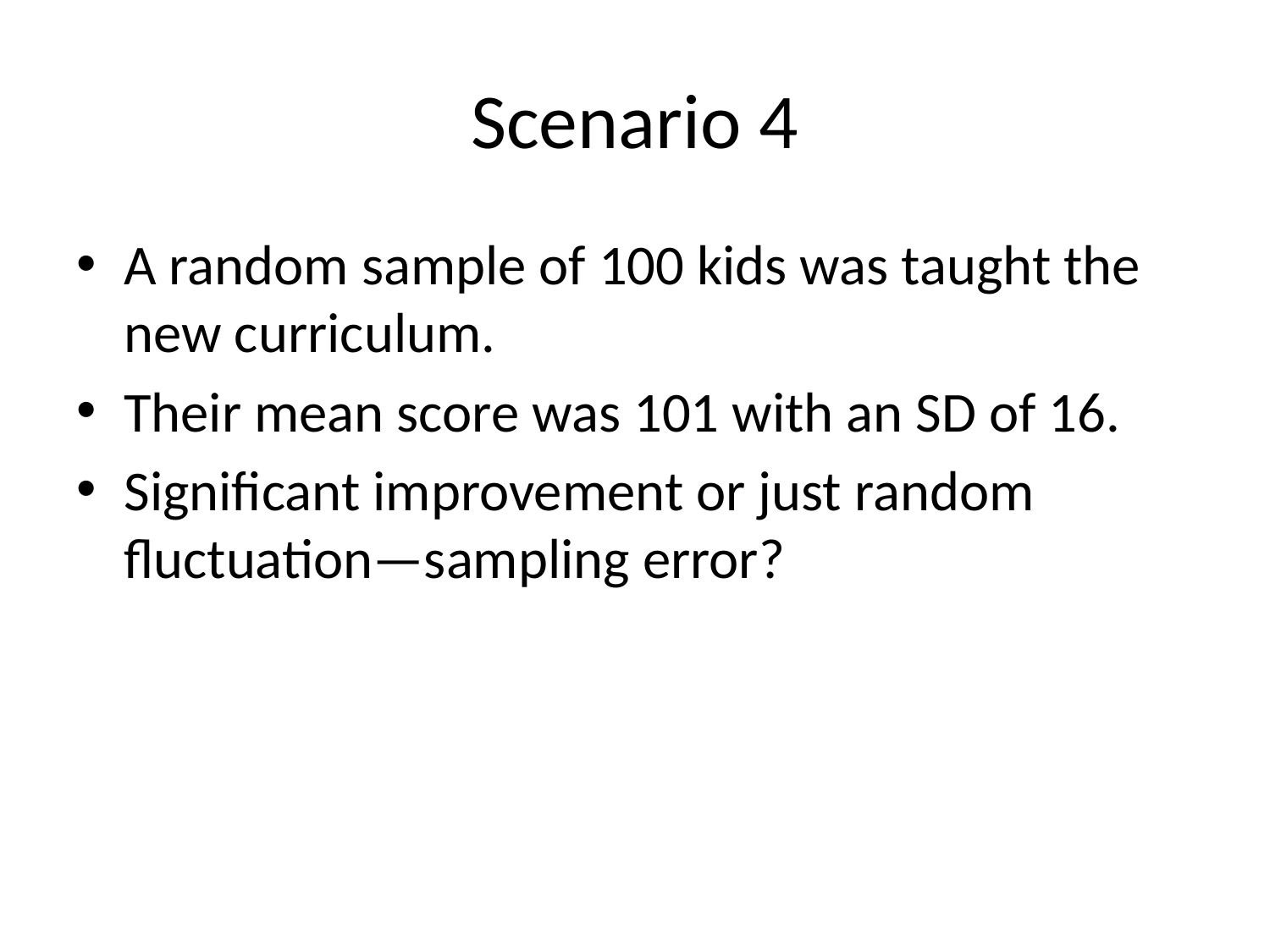

# Scenario 4
A random sample of 100 kids was taught the new curriculum.
Their mean score was 101 with an SD of 16.
Significant improvement or just random fluctuation—sampling error?